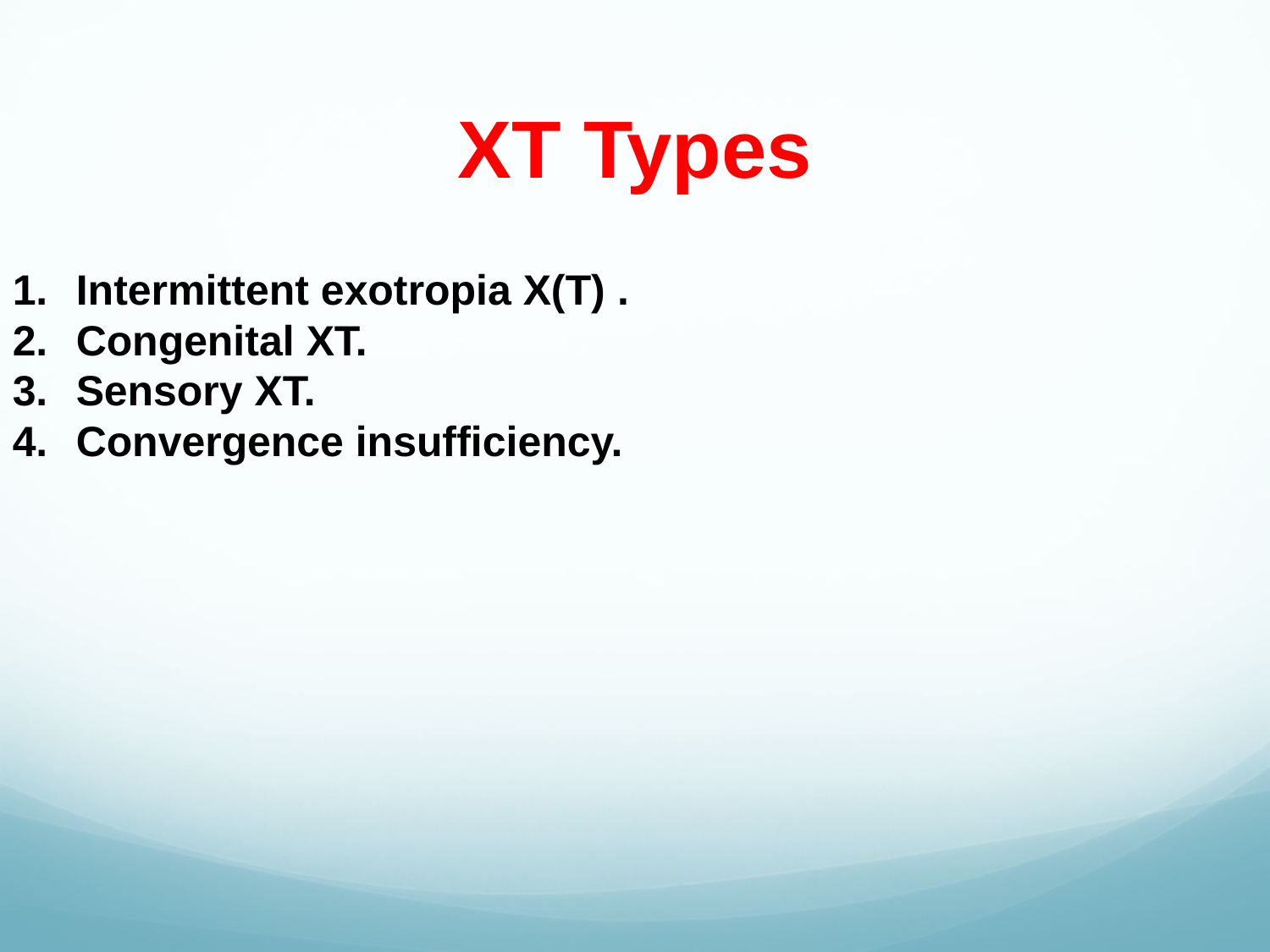

# XT Types
Intermittent exotropia X(T) .
Congenital XT.
Sensory XT.
Convergence insufficiency.